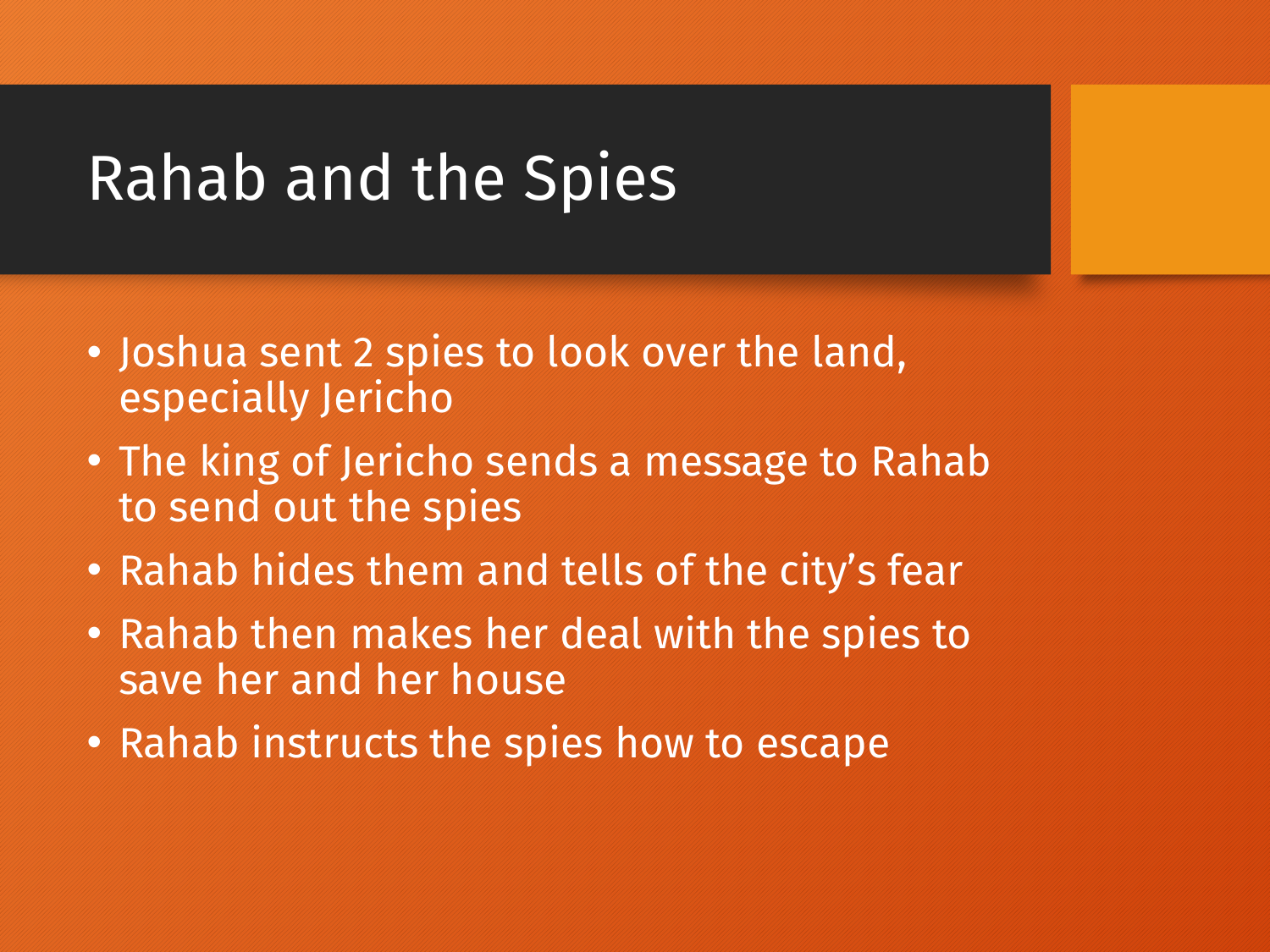

# Rahab and the Spies
Joshua sent 2 spies to look over the land, especially Jericho
The king of Jericho sends a message to Rahab to send out the spies
Rahab hides them and tells of the city’s fear
Rahab then makes her deal with the spies to save her and her house
Rahab instructs the spies how to escape